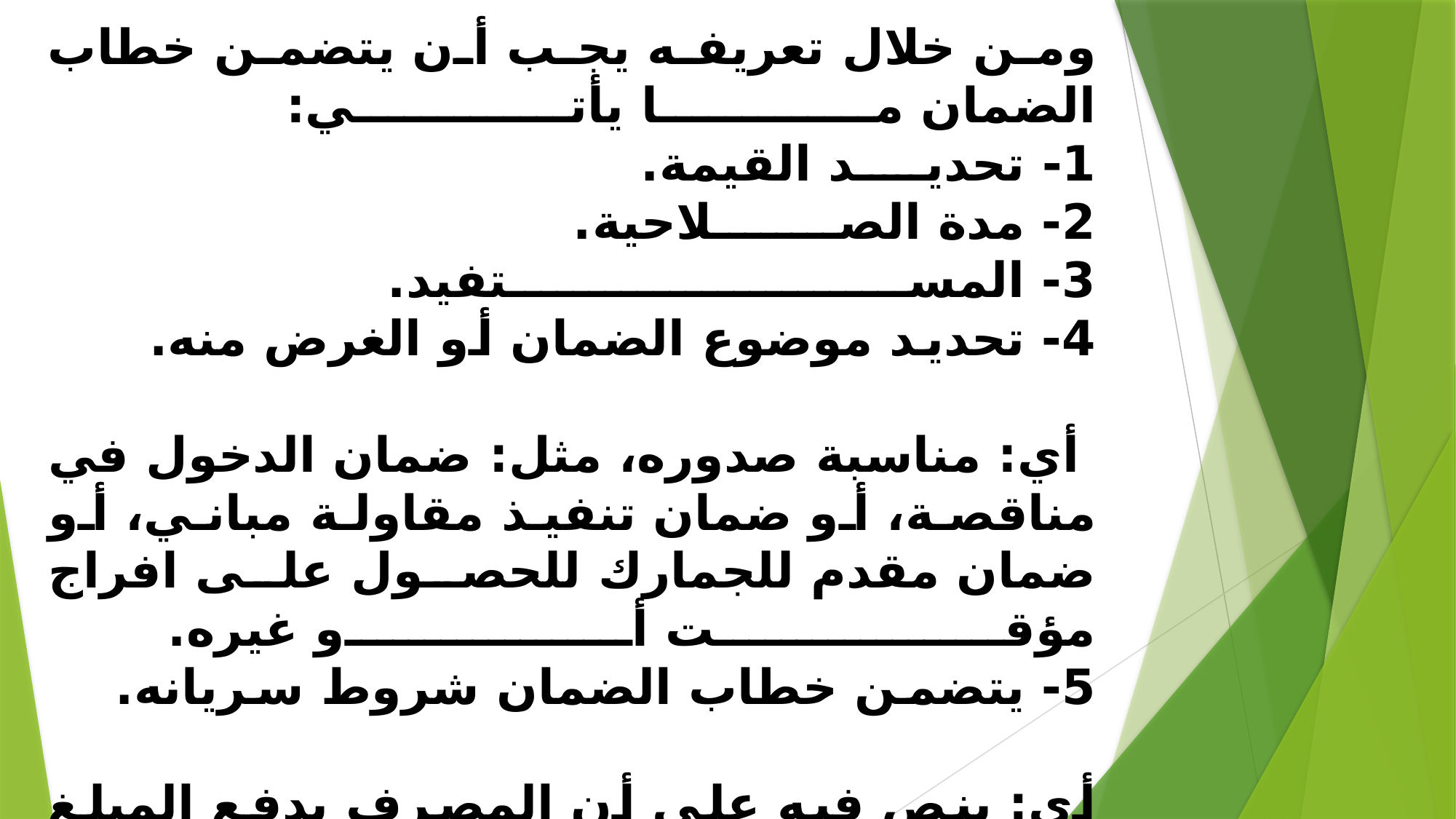

# ومن خلال تعريفه يجب أن يتضمن خطاب الضمان ما يأتي:             . 1- تحديد القيمة.                                  . 2- مدة الصلاحية.                             . 3- المستفيد.                   . 4- تحديد موضوع الضمان أو الغرض منه.                            . أي: مناسبة صدوره، مثل: ضمان الدخول في مناقصة، أو ضمان تنفيذ مقاولة مباني، أو ضمان مقدم للجمارك للحصول على افراج مؤقت أو غيره.      . 5- يتضمن خطاب الضمان شروط سريانه.                           . أي: ينص فيه على أن المصرف يدفع المبلغ المضمون عند أول مطالبة من الطرف الثالث خلال مدة صلاحية الضمان دون التفات لما قد يبديه العميل من معارضة. - وقد يقيد الدفع بطلب مسبب مثل وجود تقصير في تنفيذ الالتزام الأصلي المبرم بين العميل والمستفيد، وذلك بموجب اشعار من المستفيد يفيد وفقا لتقديره المطلق بوجود التقصير في التنفيذ.